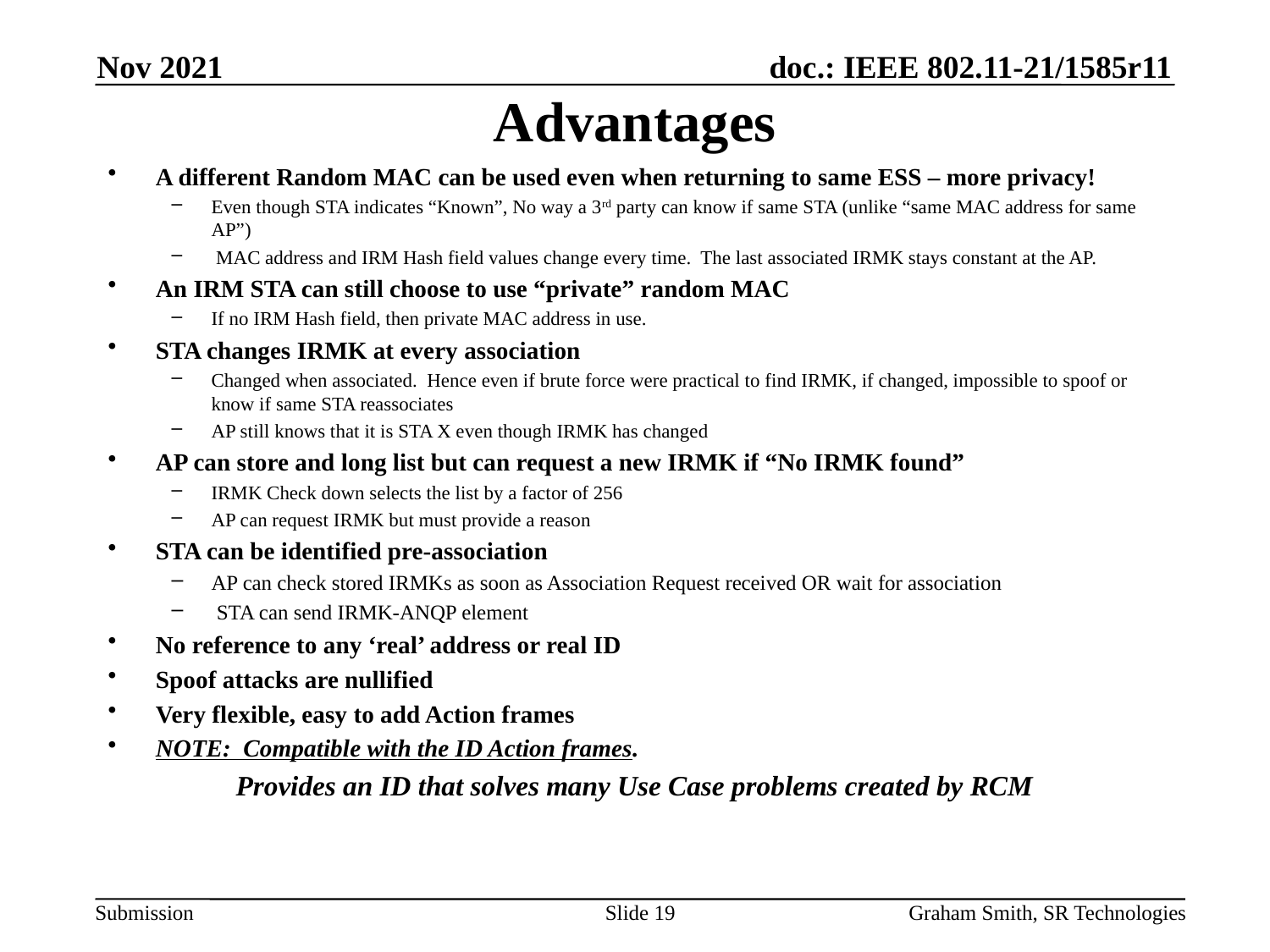

Nov 2021
# Advantages
A different Random MAC can be used even when returning to same ESS – more privacy!
Even though STA indicates “Known”, No way a 3rd party can know if same STA (unlike “same MAC address for same AP”)
 MAC address and IRM Hash field values change every time.  The last associated IRMK stays constant at the AP.
An IRM STA can still choose to use “private” random MAC
If no IRM Hash field, then private MAC address in use.
STA changes IRMK at every association
Changed when associated.  Hence even if brute force were practical to find IRMK, if changed, impossible to spoof or know if same STA reassociates
AP still knows that it is STA X even though IRMK has changed
AP can store and long list but can request a new IRMK if “No IRMK found”
IRMK Check down selects the list by a factor of 256
AP can request IRMK but must provide a reason
STA can be identified pre-association
AP can check stored IRMKs as soon as Association Request received OR wait for association
 STA can send IRMK-ANQP element
No reference to any ‘real’ address or real ID
Spoof attacks are nullified
Very flexible, easy to add Action frames
NOTE:  Compatible with the ID Action frames.
Provides an ID that solves many Use Case problems created by RCM

Slide 19
Graham Smith, SR Technologies